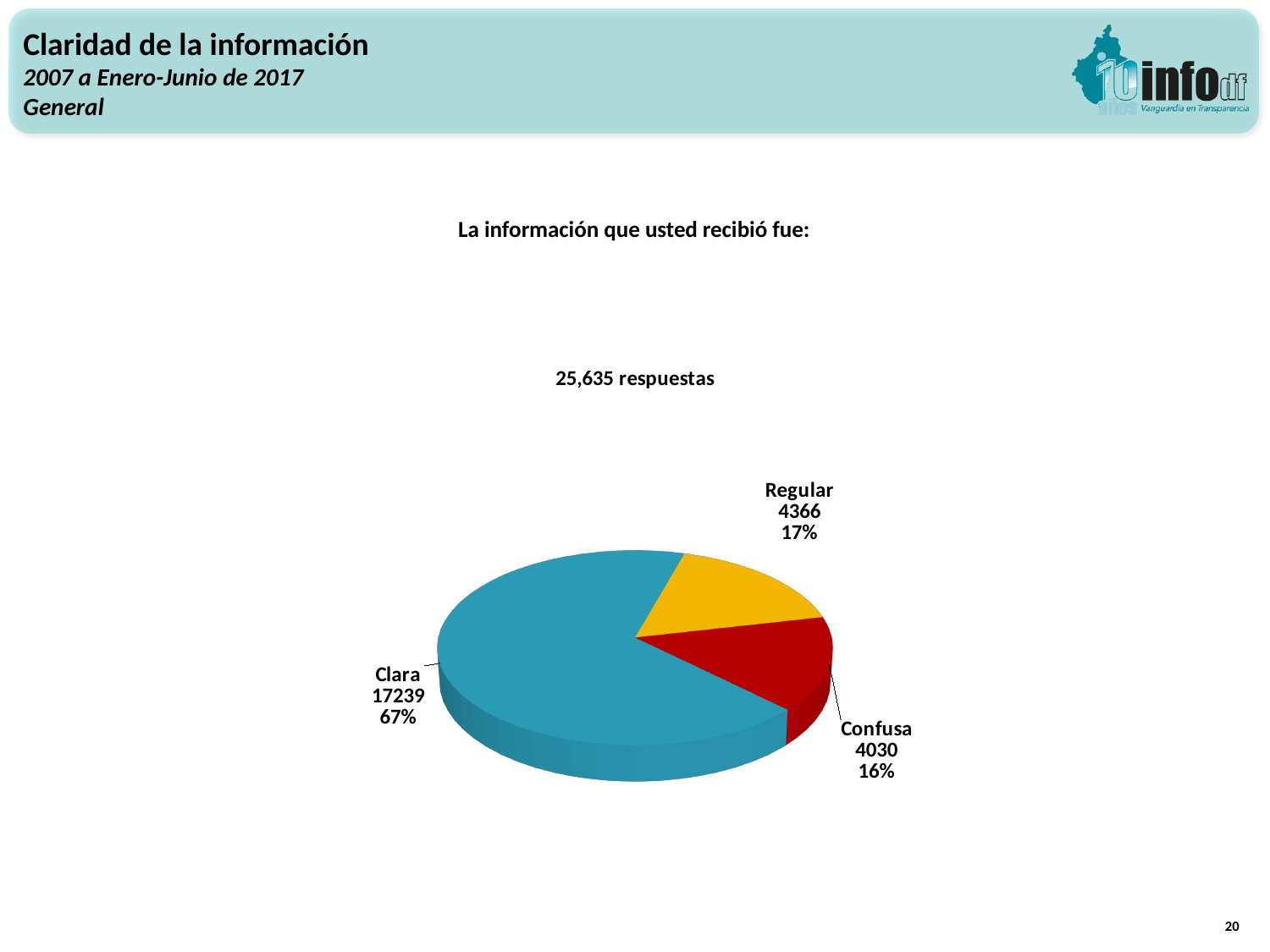

Claridad de la información
2007 a Enero-Junio de 2017
General
La información que usted recibió fue:

[unsupported chart]

20